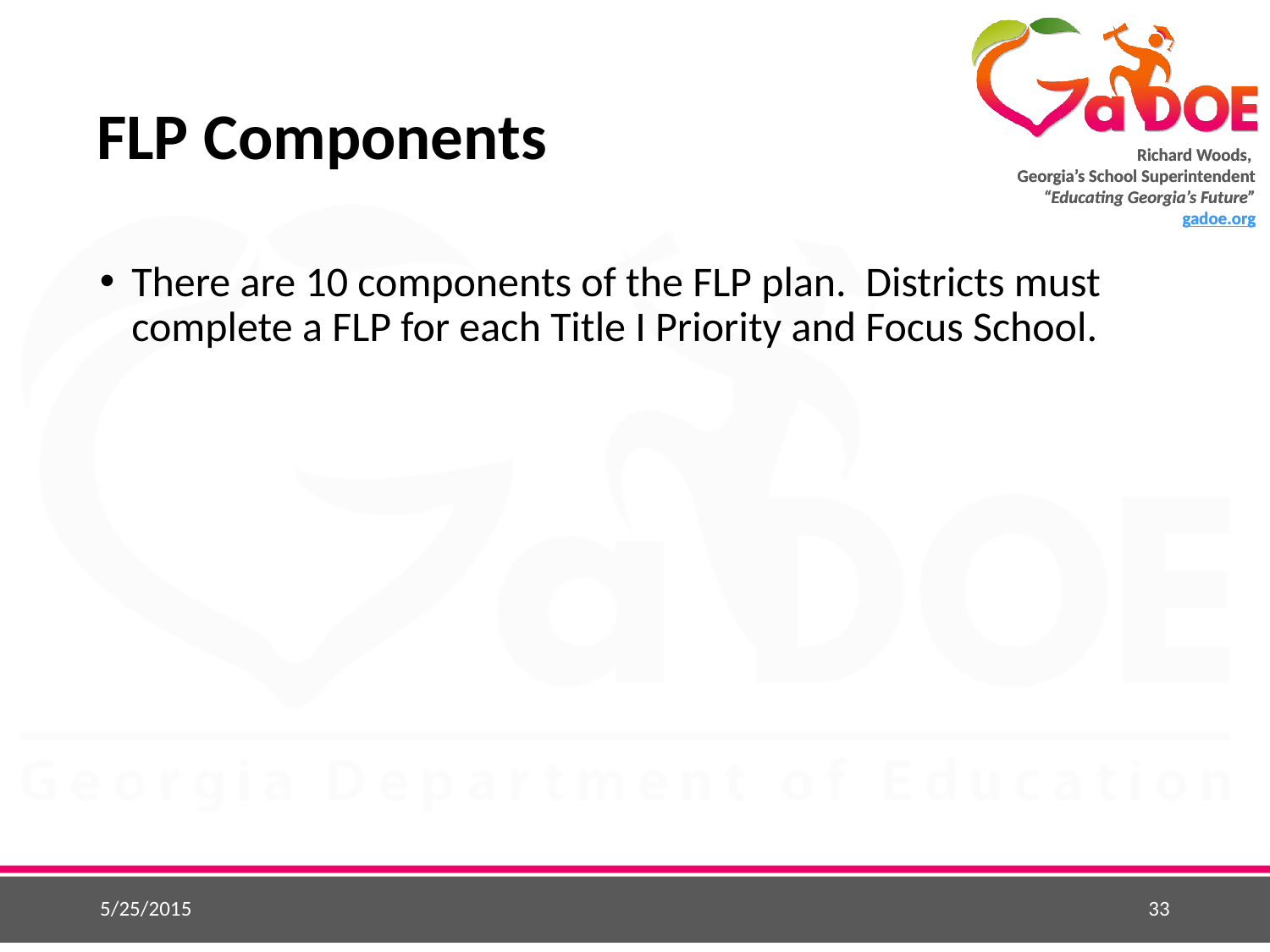

# FLP Components
There are 10 components of the FLP plan.  Districts must complete a FLP for each Title I Priority and Focus School.
5/25/2015
33